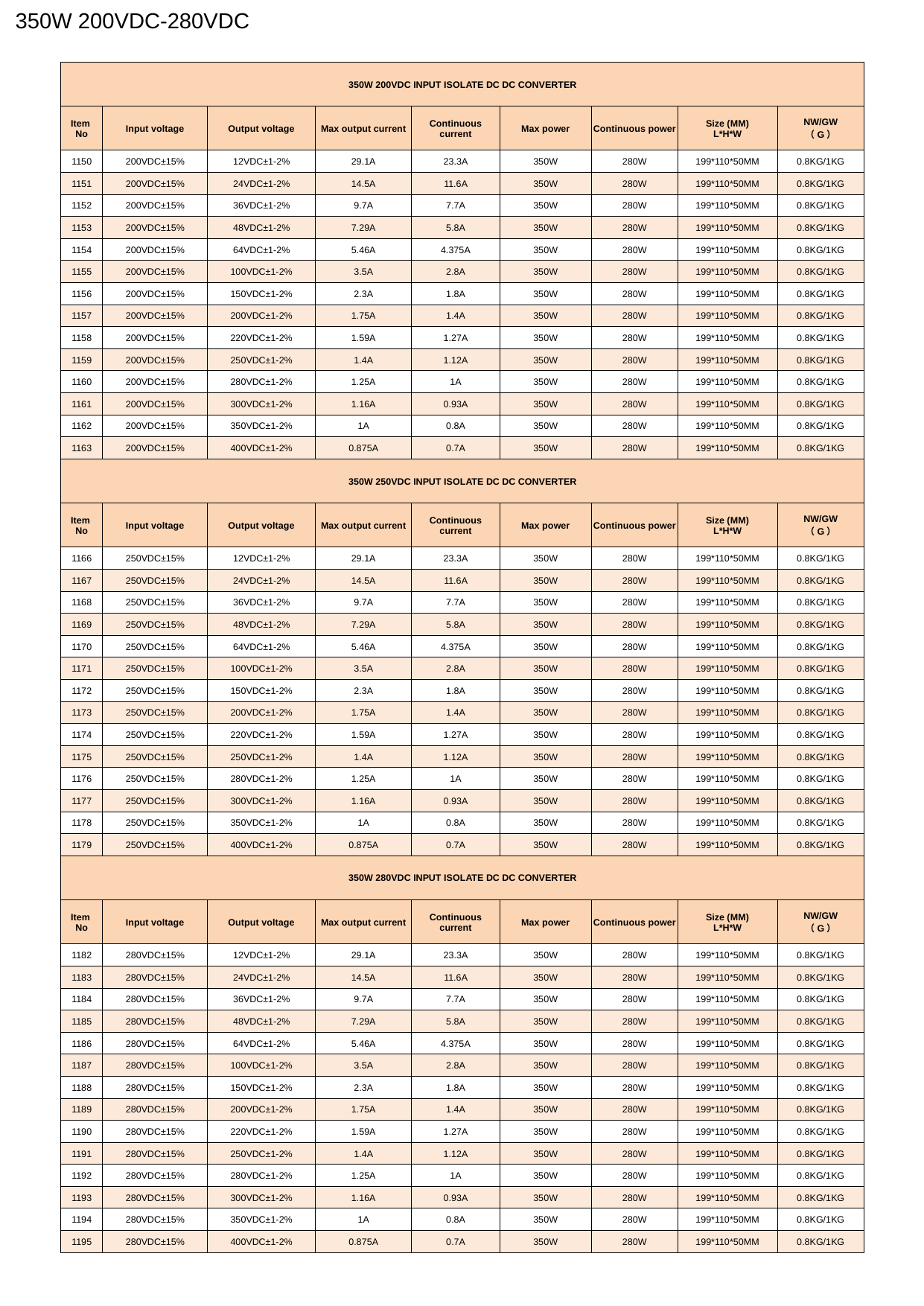

350W 200VDC-280VDC
| 350W 200VDC INPUT ISOLATE DC DC CONVERTER |  |  |  |  |  |  |  |  |
| --- | --- | --- | --- | --- | --- | --- | --- | --- |
| Item No | Input voltage | Output voltage | Max output current | Continuous current | Max power | Continuous power | Size (MM) L\*H\*W | NW/GW （G） |
| 1150 | 200VDC±15% | 12VDC±1-2% | 29.1A | 23.3A | 350W | 280W | 199\*110\*50MM | 0.8KG/1KG |
| 1151 | 200VDC±15% | 24VDC±1-2% | 14.5A | 11.6A | 350W | 280W | 199\*110\*50MM | 0.8KG/1KG |
| 1152 | 200VDC±15% | 36VDC±1-2% | 9.7A | 7.7A | 350W | 280W | 199\*110\*50MM | 0.8KG/1KG |
| 1153 | 200VDC±15% | 48VDC±1-2% | 7.29A | 5.8A | 350W | 280W | 199\*110\*50MM | 0.8KG/1KG |
| 1154 | 200VDC±15% | 64VDC±1-2% | 5.46A | 4.375A | 350W | 280W | 199\*110\*50MM | 0.8KG/1KG |
| 1155 | 200VDC±15% | 100VDC±1-2% | 3.5A | 2.8A | 350W | 280W | 199\*110\*50MM | 0.8KG/1KG |
| 1156 | 200VDC±15% | 150VDC±1-2% | 2.3A | 1.8A | 350W | 280W | 199\*110\*50MM | 0.8KG/1KG |
| 1157 | 200VDC±15% | 200VDC±1-2% | 1.75A | 1.4A | 350W | 280W | 199\*110\*50MM | 0.8KG/1KG |
| 1158 | 200VDC±15% | 220VDC±1-2% | 1.59A | 1.27A | 350W | 280W | 199\*110\*50MM | 0.8KG/1KG |
| 1159 | 200VDC±15% | 250VDC±1-2% | 1.4A | 1.12A | 350W | 280W | 199\*110\*50MM | 0.8KG/1KG |
| 1160 | 200VDC±15% | 280VDC±1-2% | 1.25A | 1A | 350W | 280W | 199\*110\*50MM | 0.8KG/1KG |
| 1161 | 200VDC±15% | 300VDC±1-2% | 1.16A | 0.93A | 350W | 280W | 199\*110\*50MM | 0.8KG/1KG |
| 1162 | 200VDC±15% | 350VDC±1-2% | 1A | 0.8A | 350W | 280W | 199\*110\*50MM | 0.8KG/1KG |
| 1163 | 200VDC±15% | 400VDC±1-2% | 0.875A | 0.7A | 350W | 280W | 199\*110\*50MM | 0.8KG/1KG |
| 350W 250VDC INPUT ISOLATE DC DC CONVERTER |  |  |  |  |  |  |  |  |
| Item No | Input voltage | Output voltage | Max output current | Continuous current | Max power | Continuous power | Size (MM) L\*H\*W | NW/GW （G） |
| 1166 | 250VDC±15% | 12VDC±1-2% | 29.1A | 23.3A | 350W | 280W | 199\*110\*50MM | 0.8KG/1KG |
| 1167 | 250VDC±15% | 24VDC±1-2% | 14.5A | 11.6A | 350W | 280W | 199\*110\*50MM | 0.8KG/1KG |
| 1168 | 250VDC±15% | 36VDC±1-2% | 9.7A | 7.7A | 350W | 280W | 199\*110\*50MM | 0.8KG/1KG |
| 1169 | 250VDC±15% | 48VDC±1-2% | 7.29A | 5.8A | 350W | 280W | 199\*110\*50MM | 0.8KG/1KG |
| 1170 | 250VDC±15% | 64VDC±1-2% | 5.46A | 4.375A | 350W | 280W | 199\*110\*50MM | 0.8KG/1KG |
| 1171 | 250VDC±15% | 100VDC±1-2% | 3.5A | 2.8A | 350W | 280W | 199\*110\*50MM | 0.8KG/1KG |
| 1172 | 250VDC±15% | 150VDC±1-2% | 2.3A | 1.8A | 350W | 280W | 199\*110\*50MM | 0.8KG/1KG |
| 1173 | 250VDC±15% | 200VDC±1-2% | 1.75A | 1.4A | 350W | 280W | 199\*110\*50MM | 0.8KG/1KG |
| 1174 | 250VDC±15% | 220VDC±1-2% | 1.59A | 1.27A | 350W | 280W | 199\*110\*50MM | 0.8KG/1KG |
| 1175 | 250VDC±15% | 250VDC±1-2% | 1.4A | 1.12A | 350W | 280W | 199\*110\*50MM | 0.8KG/1KG |
| 1176 | 250VDC±15% | 280VDC±1-2% | 1.25A | 1A | 350W | 280W | 199\*110\*50MM | 0.8KG/1KG |
| 1177 | 250VDC±15% | 300VDC±1-2% | 1.16A | 0.93A | 350W | 280W | 199\*110\*50MM | 0.8KG/1KG |
| 1178 | 250VDC±15% | 350VDC±1-2% | 1A | 0.8A | 350W | 280W | 199\*110\*50MM | 0.8KG/1KG |
| 1179 | 250VDC±15% | 400VDC±1-2% | 0.875A | 0.7A | 350W | 280W | 199\*110\*50MM | 0.8KG/1KG |
| 350W 280VDC INPUT ISOLATE DC DC CONVERTER |  |  |  |  |  |  |  |  |
| Item No | Input voltage | Output voltage | Max output current | Continuous current | Max power | Continuous power | Size (MM) L\*H\*W | NW/GW （G） |
| 1182 | 280VDC±15% | 12VDC±1-2% | 29.1A | 23.3A | 350W | 280W | 199\*110\*50MM | 0.8KG/1KG |
| 1183 | 280VDC±15% | 24VDC±1-2% | 14.5A | 11.6A | 350W | 280W | 199\*110\*50MM | 0.8KG/1KG |
| 1184 | 280VDC±15% | 36VDC±1-2% | 9.7A | 7.7A | 350W | 280W | 199\*110\*50MM | 0.8KG/1KG |
| 1185 | 280VDC±15% | 48VDC±1-2% | 7.29A | 5.8A | 350W | 280W | 199\*110\*50MM | 0.8KG/1KG |
| 1186 | 280VDC±15% | 64VDC±1-2% | 5.46A | 4.375A | 350W | 280W | 199\*110\*50MM | 0.8KG/1KG |
| 1187 | 280VDC±15% | 100VDC±1-2% | 3.5A | 2.8A | 350W | 280W | 199\*110\*50MM | 0.8KG/1KG |
| 1188 | 280VDC±15% | 150VDC±1-2% | 2.3A | 1.8A | 350W | 280W | 199\*110\*50MM | 0.8KG/1KG |
| 1189 | 280VDC±15% | 200VDC±1-2% | 1.75A | 1.4A | 350W | 280W | 199\*110\*50MM | 0.8KG/1KG |
| 1190 | 280VDC±15% | 220VDC±1-2% | 1.59A | 1.27A | 350W | 280W | 199\*110\*50MM | 0.8KG/1KG |
| 1191 | 280VDC±15% | 250VDC±1-2% | 1.4A | 1.12A | 350W | 280W | 199\*110\*50MM | 0.8KG/1KG |
| 1192 | 280VDC±15% | 280VDC±1-2% | 1.25A | 1A | 350W | 280W | 199\*110\*50MM | 0.8KG/1KG |
| 1193 | 280VDC±15% | 300VDC±1-2% | 1.16A | 0.93A | 350W | 280W | 199\*110\*50MM | 0.8KG/1KG |
| 1194 | 280VDC±15% | 350VDC±1-2% | 1A | 0.8A | 350W | 280W | 199\*110\*50MM | 0.8KG/1KG |
| 1195 | 280VDC±15% | 400VDC±1-2% | 0.875A | 0.7A | 350W | 280W | 199\*110\*50MM | 0.8KG/1KG |
36